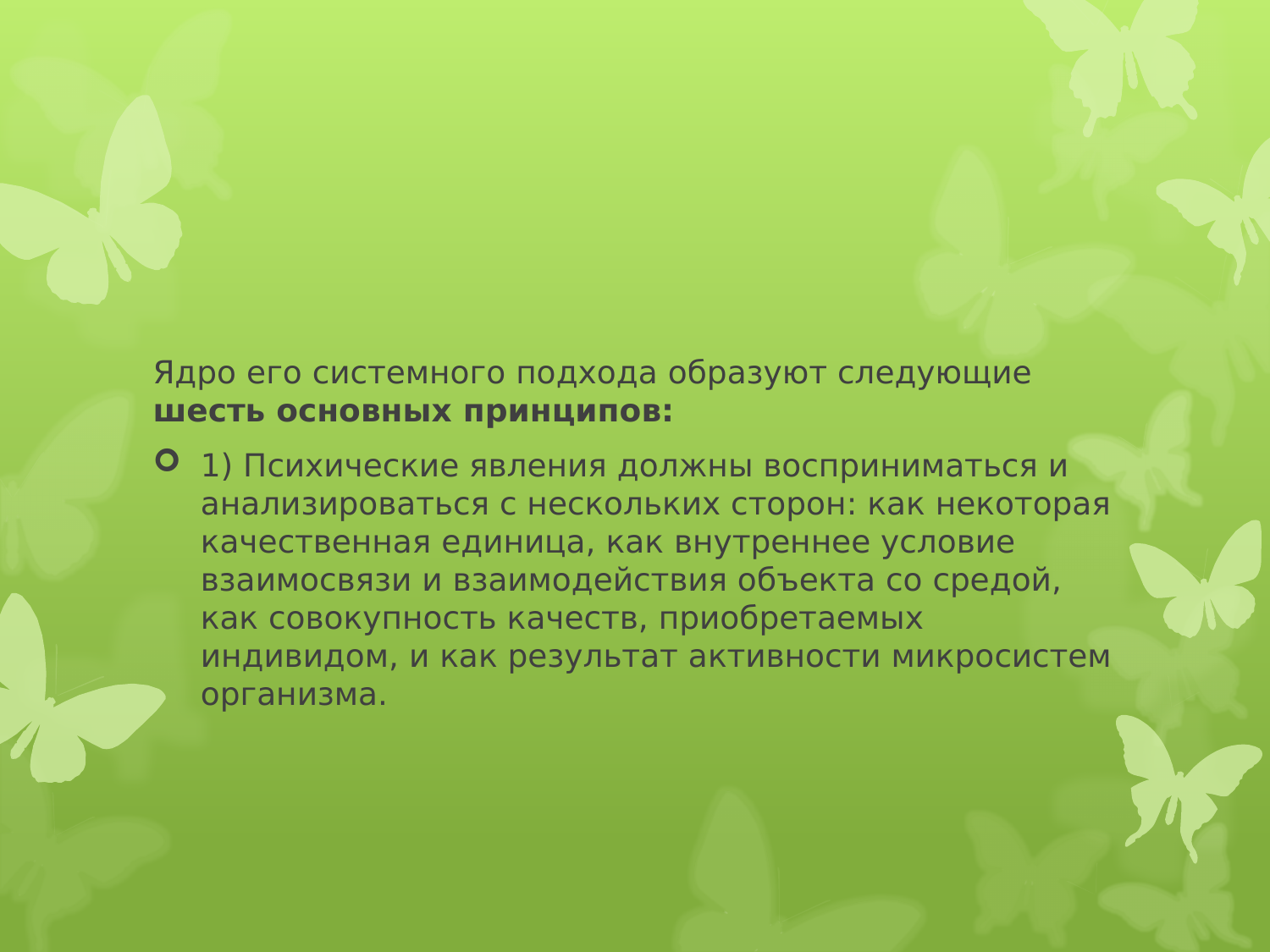

#
Ядро его системного подхода образуют следующие шесть основных принципов:
1) Психические явления должны восприниматься и анализироваться с нескольких сторон: как некоторая качественная единица, как внутреннее условие взаимосвязи и взаимодействия объекта со средой, как совокупность качеств, приобретаемых индивидом, и как результат активности микросистем организма.